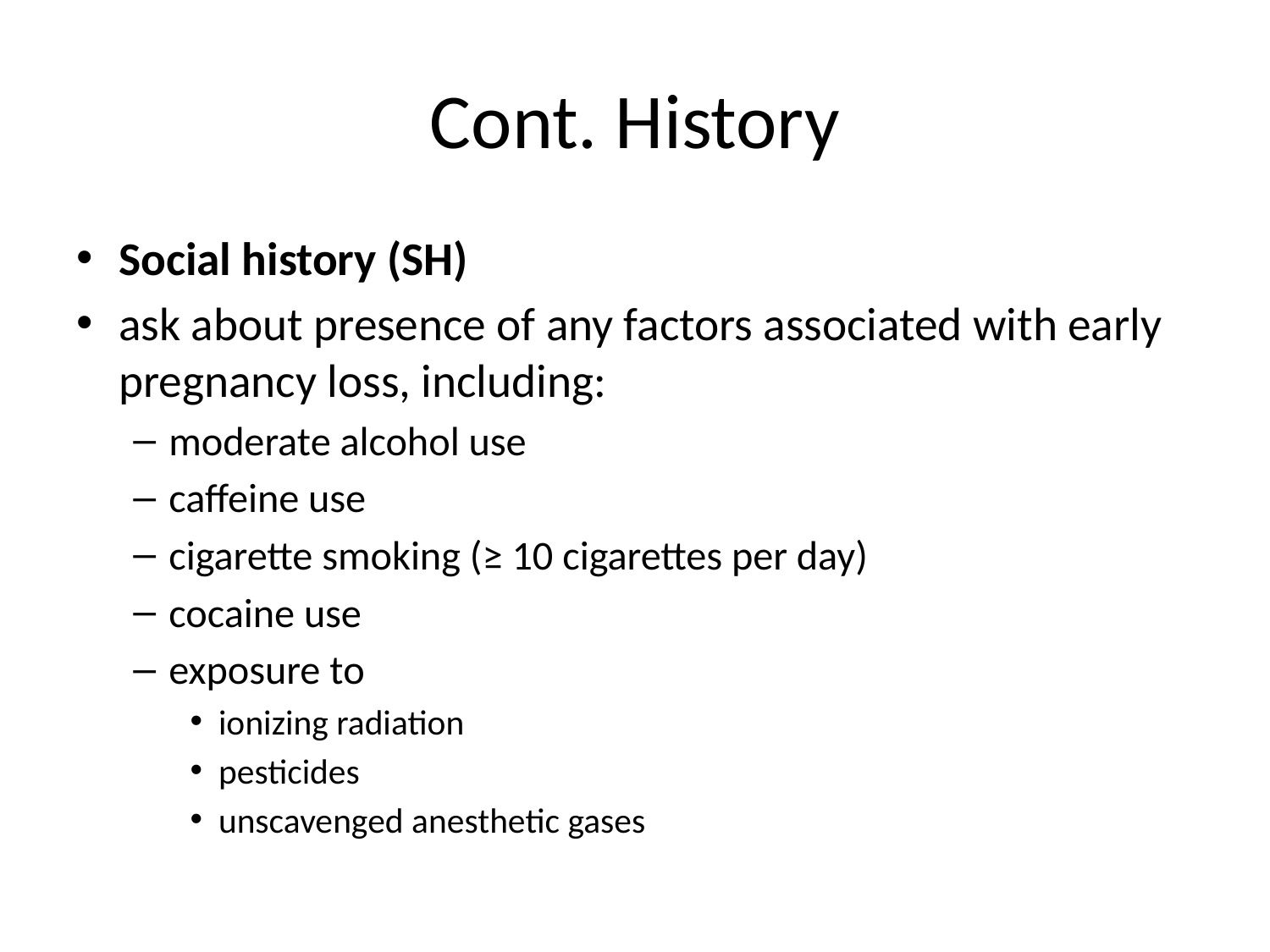

# Cont. History
Social history (SH)
ask about presence of any factors associated with early pregnancy loss, including:
moderate alcohol use
caffeine use
cigarette smoking (≥ 10 cigarettes per day)
cocaine use
exposure to
ionizing radiation
pesticides
unscavenged anesthetic gases